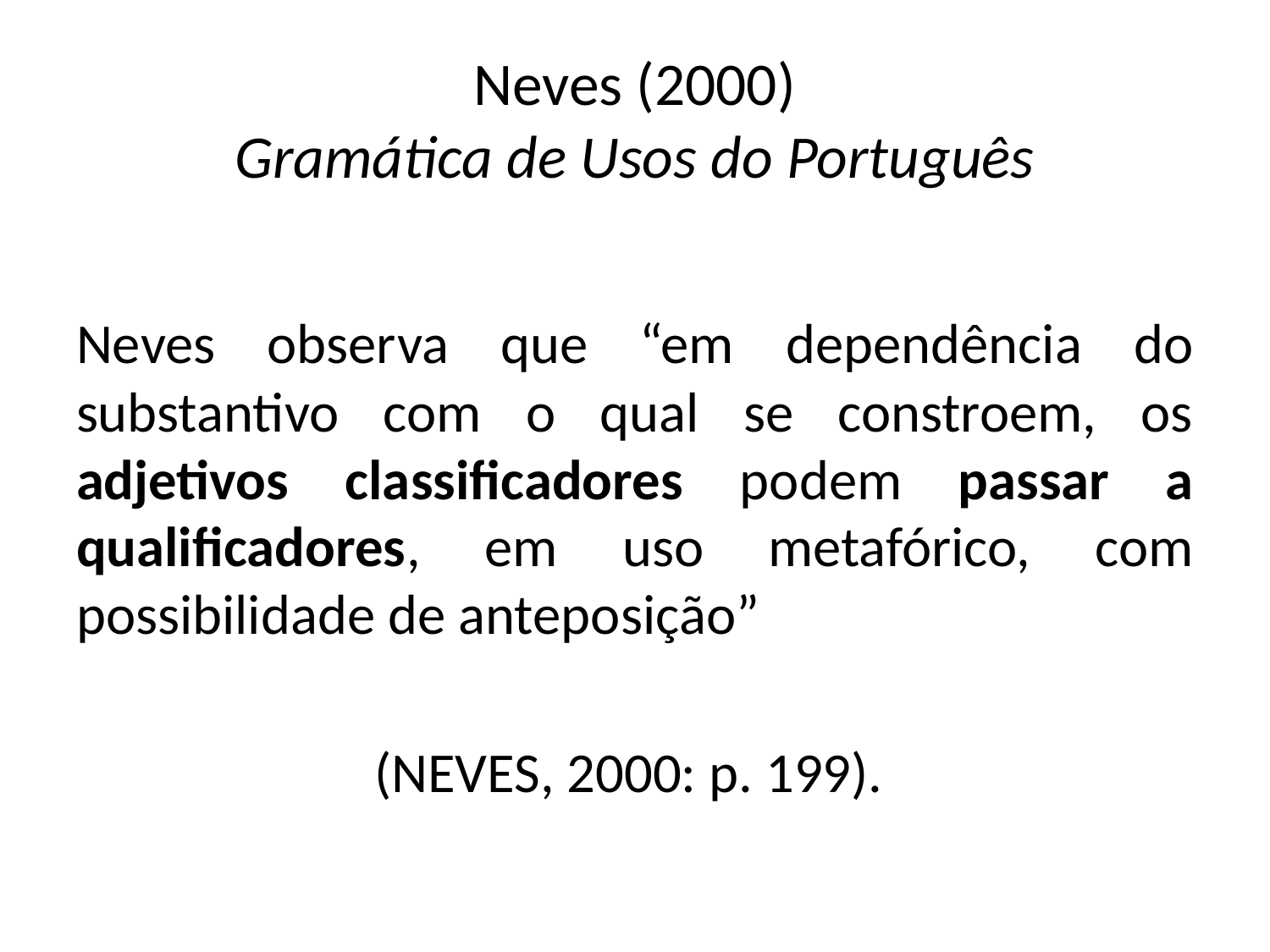

# Neves (2000) Gramática de Usos do Português

Neves observa que “em dependência do substantivo com o qual se constroem, os adjetivos classificadores podem passar a qualificadores, em uso metafórico, com possibilidade de anteposição”

(NEVES, 2000: p. 199).